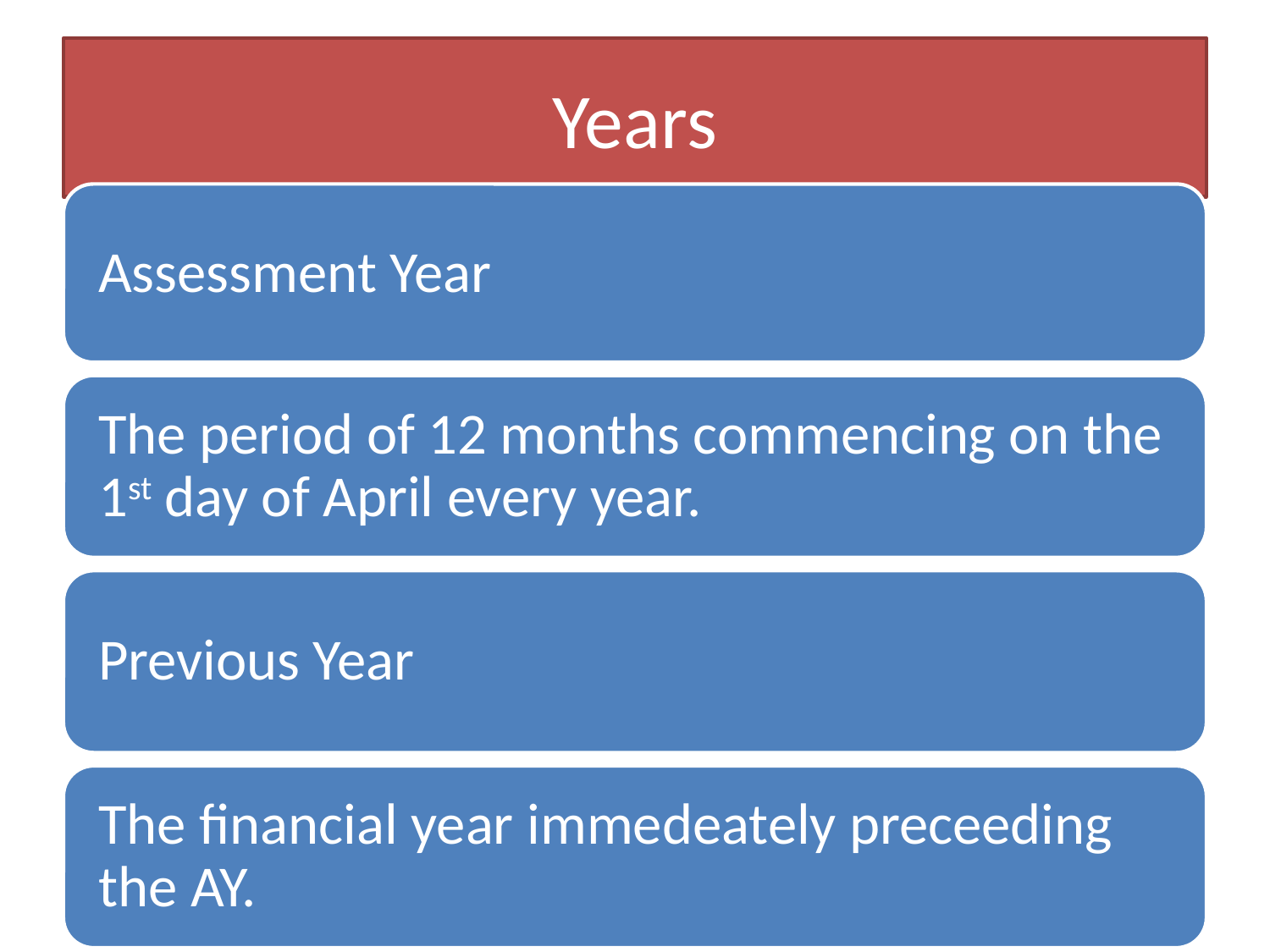

# Years
Assessment Year
The period of 12 months commencing on the 1st day of April every year.
Previous Year
The financial year immedeately preceeding the AY.